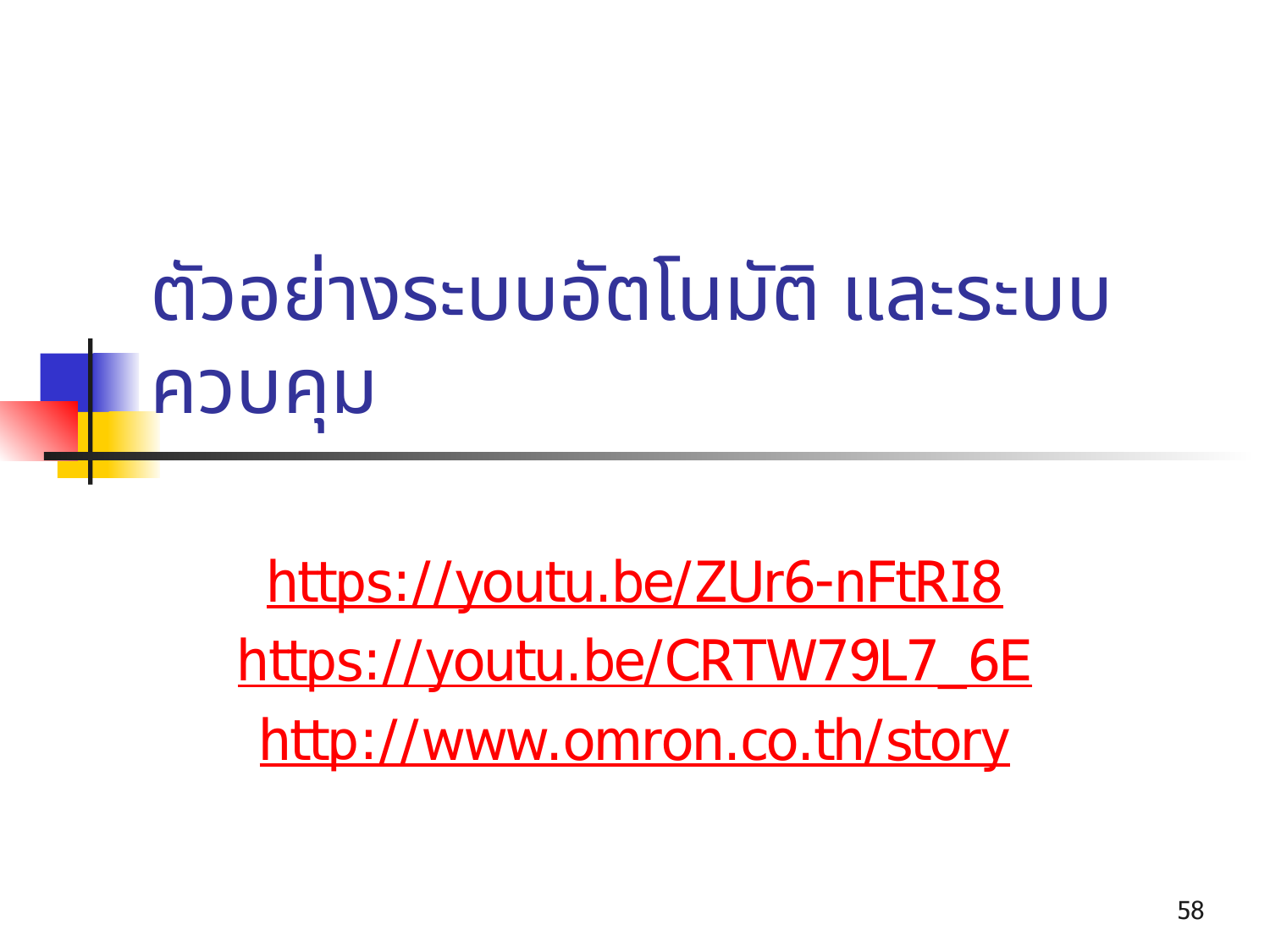

# ตัวอย่างระบบอัตโนมัติ และระบบควบคุม
https://youtu.be/ZUr6-nFtRI8
https://youtu.be/CRTW79L7_6E
http://www.omron.co.th/story

58